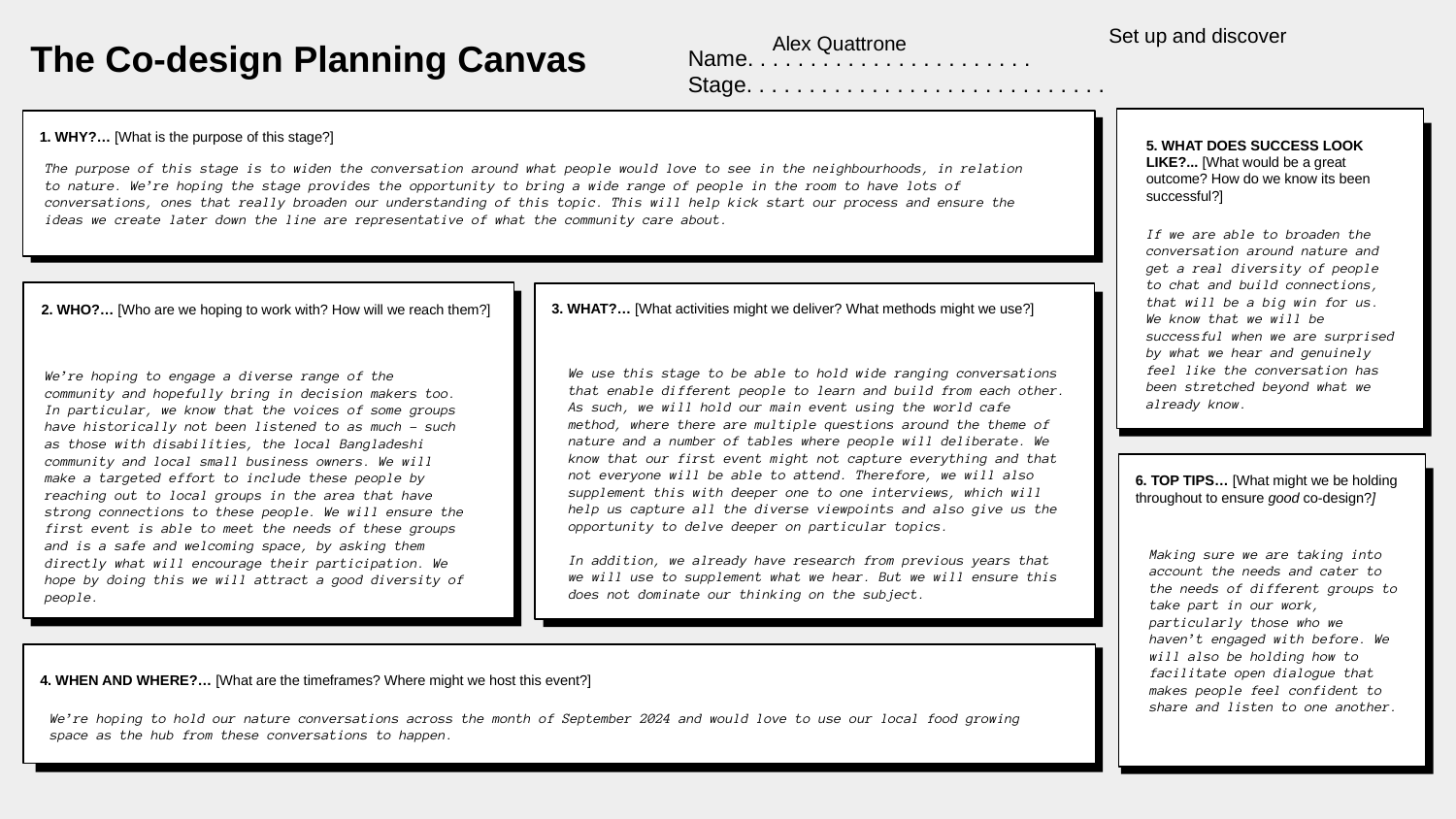

Set up and discover
Alex Quattrone
The Co-design Planning Canvas
Name. . . . . . . . . . . . . . . . . . . . . . .     Stage. . . . . . . . . . . . . . . . . . . . . . . . . . . . .
5. WHAT DOES SUCCESS LOOK LIKE?... [What would be a great outcome? How do we know its been successful?]

1. WHY?… [What is the purpose of this stage?]

The purpose of this stage is to widen the conversation around what people would love to see in the neighbourhoods, in relation to nature. We’re hoping the stage provides the opportunity to bring a wide range of people in the room to have lots of conversations, ones that really broaden our understanding of this topic. This will help kick start our process and ensure the ideas we create later down the line are representative of what the community care about.
If we are able to broaden the conversation around nature and get a real diversity of people to chat and build connections, that will be a big win for us. We know that we will be successful when we are surprised by what we hear and genuinely feel like the conversation has been stretched beyond what we already know.
2. WHO?… [Who are we hoping to work with? How will we reach them?]

3. WHAT?… [What activities might we deliver? What methods might we use?]

We use this stage to be able to hold wide ranging conversations that enable different people to learn and build from each other. As such, we will hold our main event using the world cafe method, where there are multiple questions around the theme of nature and a number of tables where people will deliberate. We know that our first event might not capture everything and that not everyone will be able to attend. Therefore, we will also supplement this with deeper one to one interviews, which will help us capture all the diverse viewpoints and also give us the opportunity to delve deeper on particular topics.

In addition, we already have research from previous years that we will use to supplement what we hear. But we will ensure this does not dominate our thinking on the subject.
We’re hoping to engage a diverse range of the community and hopefully bring in decision makers too. In particular, we know that the voices of some groups have historically not been listened to as much - such as those with disabilities, the local Bangladeshi community and local small business owners. We will make a targeted effort to include these people by reaching out to local groups in the area that have strong connections to these people. We will ensure the first event is able to meet the needs of these groups and is a safe and welcoming space, by asking them directly what will encourage their participation. We hope by doing this we will attract a good diversity of people.

6. TOP TIPS… [What might we be holding throughout to ensure good co-design?]

Making sure we are taking into account the needs and cater to the needs of different groups to take part in our work, particularly those who we haven’t engaged with before. We will also be holding how to facilitate open dialogue that makes people feel confident to share and listen to one another.

4. WHEN AND WHERE?… [What are the timeframes? Where might we host this event?]
We’re hoping to hold our nature conversations across the month of September 2024 and would love to use our local food growing space as the hub from these conversations to happen.